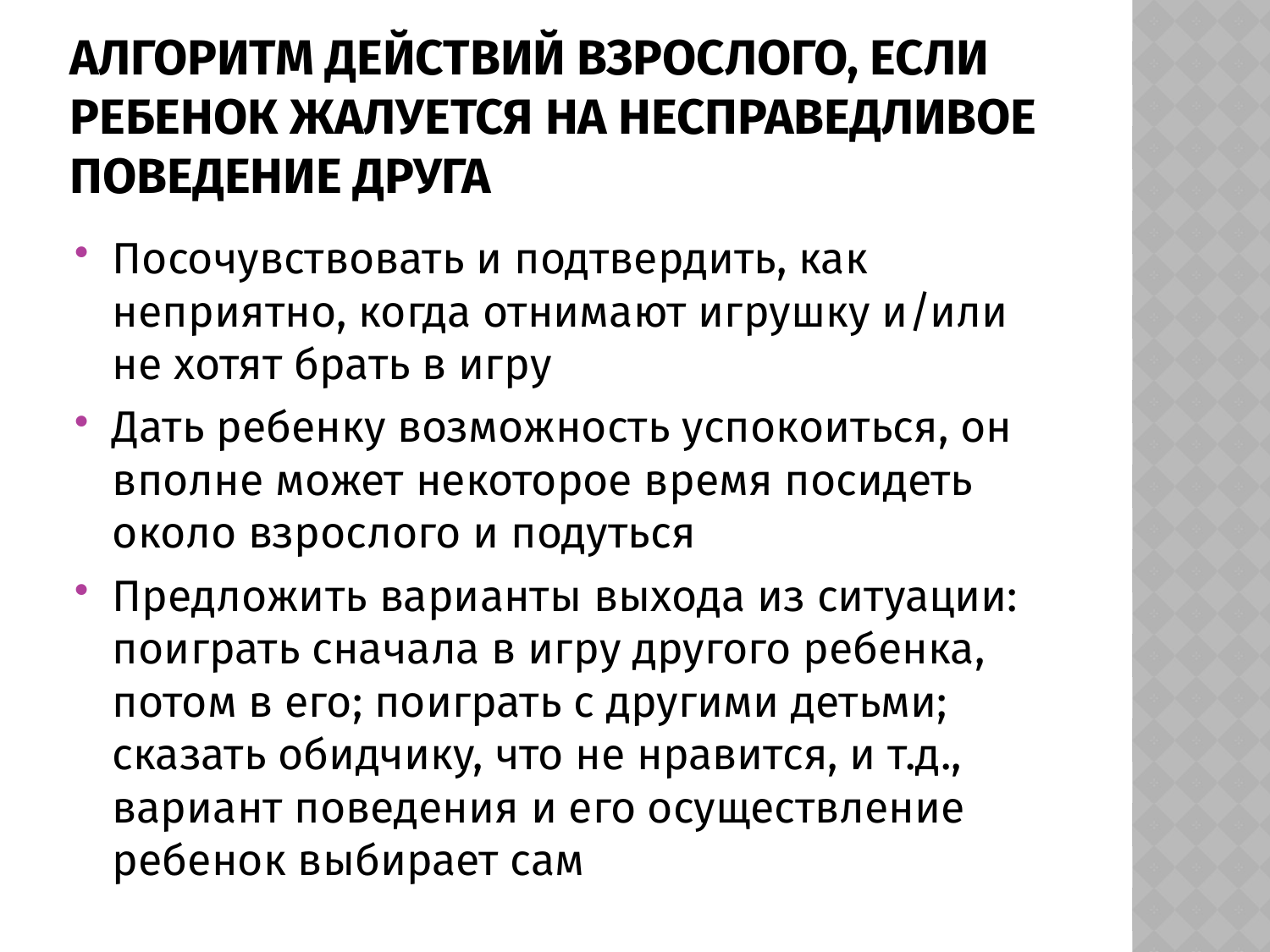

# Алгоритм действий взрослого, если ребенок жалуется на несправедливое поведение друга
Посочувствовать и подтвердить, как неприятно, когда отнимают игрушку и/или не хотят брать в игру
Дать ребенку возможность успокоиться, он вполне может некоторое время посидеть около взрослого и подуться
Предложить варианты выхода из ситуации: поиграть сначала в игру другого ребенка, потом в его; поиграть с другими детьми; сказать обидчику, что не нравится, и т.д., вариант поведения и его осуществление ребенок выбирает сам